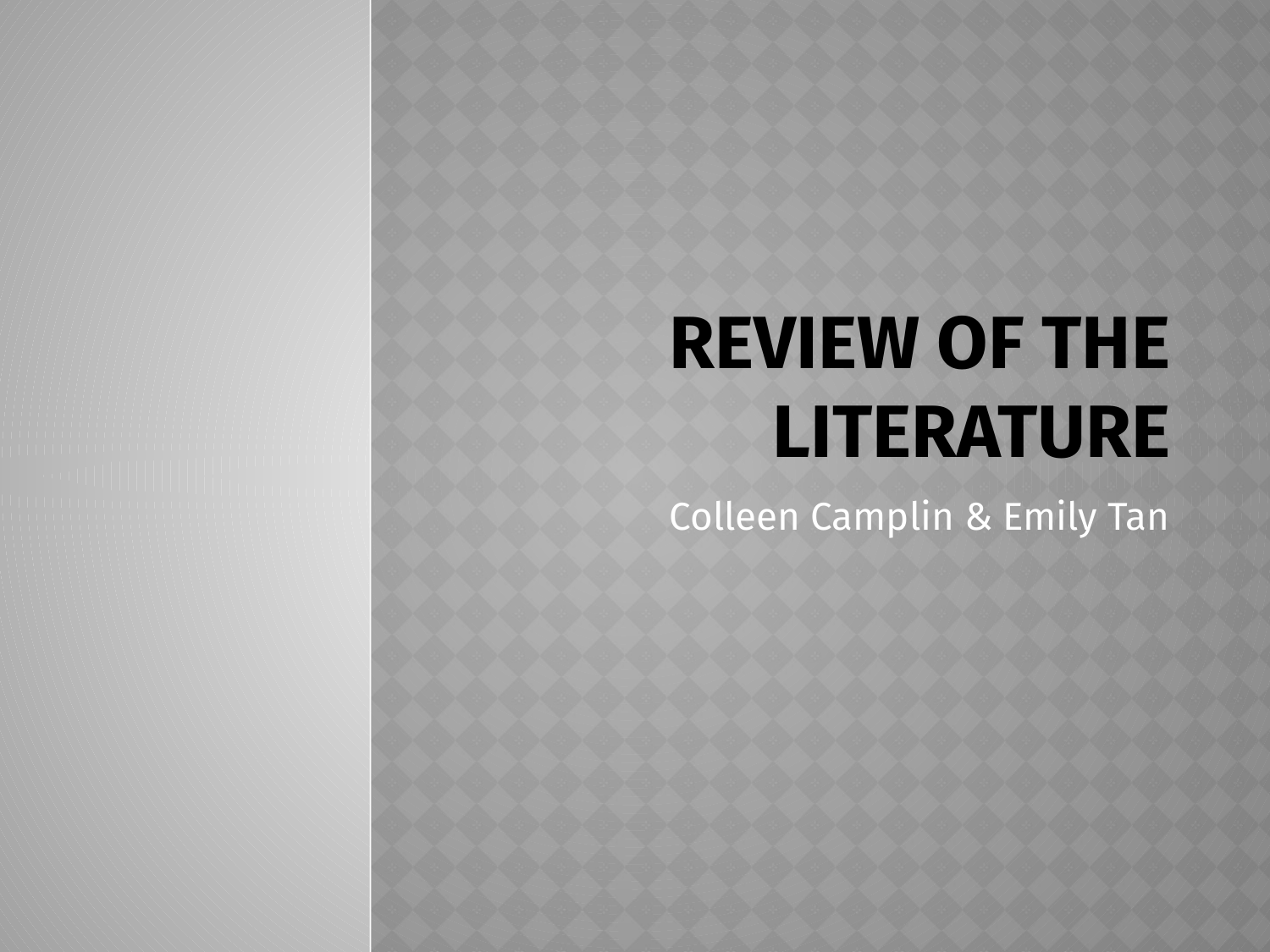

# Review of the Literature
Colleen Camplin & Emily Tan